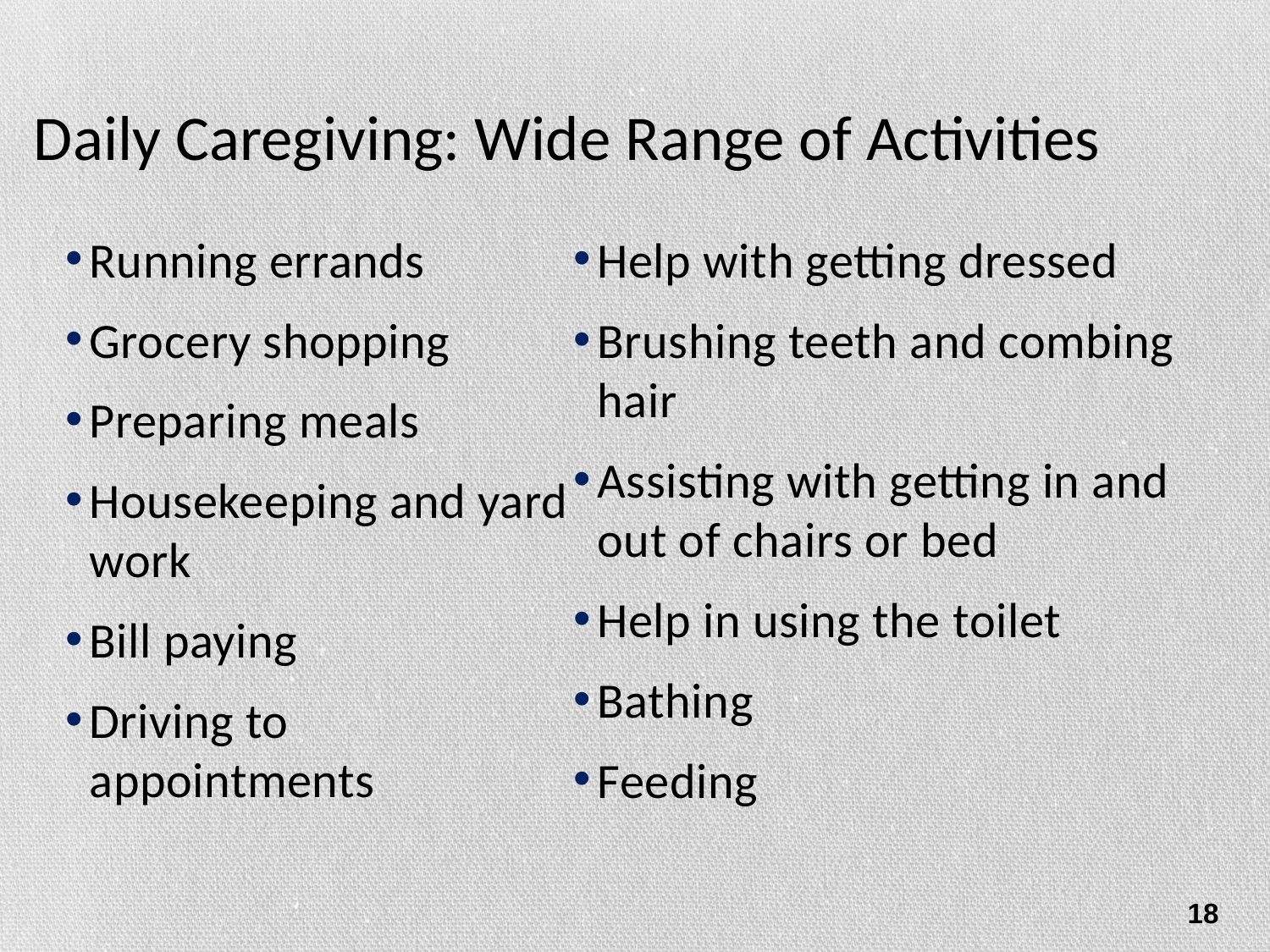

# Daily Caregiving: Wide Range of Activities
Running errands
Grocery shopping
Preparing meals
Housekeeping and yard work
Bill paying
Driving to appointments
Help with getting dressed
Brushing teeth and combing hair
Assisting with getting in and out of chairs or bed
Help in using the toilet
Bathing
Feeding

18